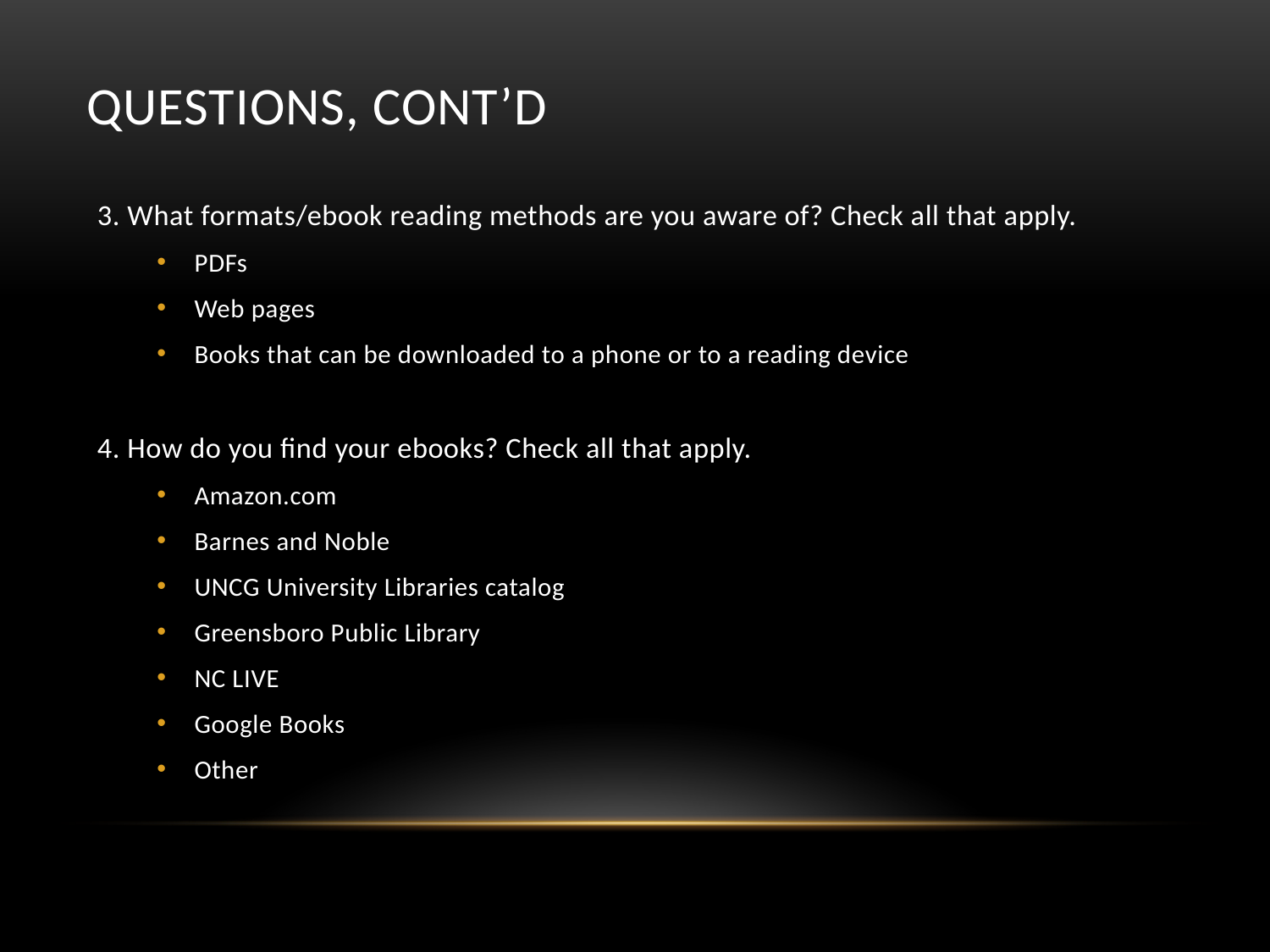

# Questions, cont’d
3. What formats/ebook reading methods are you aware of? Check all that apply.
PDFs
Web pages
Books that can be downloaded to a phone or to a reading device

4. How do you find your ebooks? Check all that apply.
Amazon.com
Barnes and Noble
UNCG University Libraries catalog
Greensboro Public Library
NC LIVE
Google Books
Other